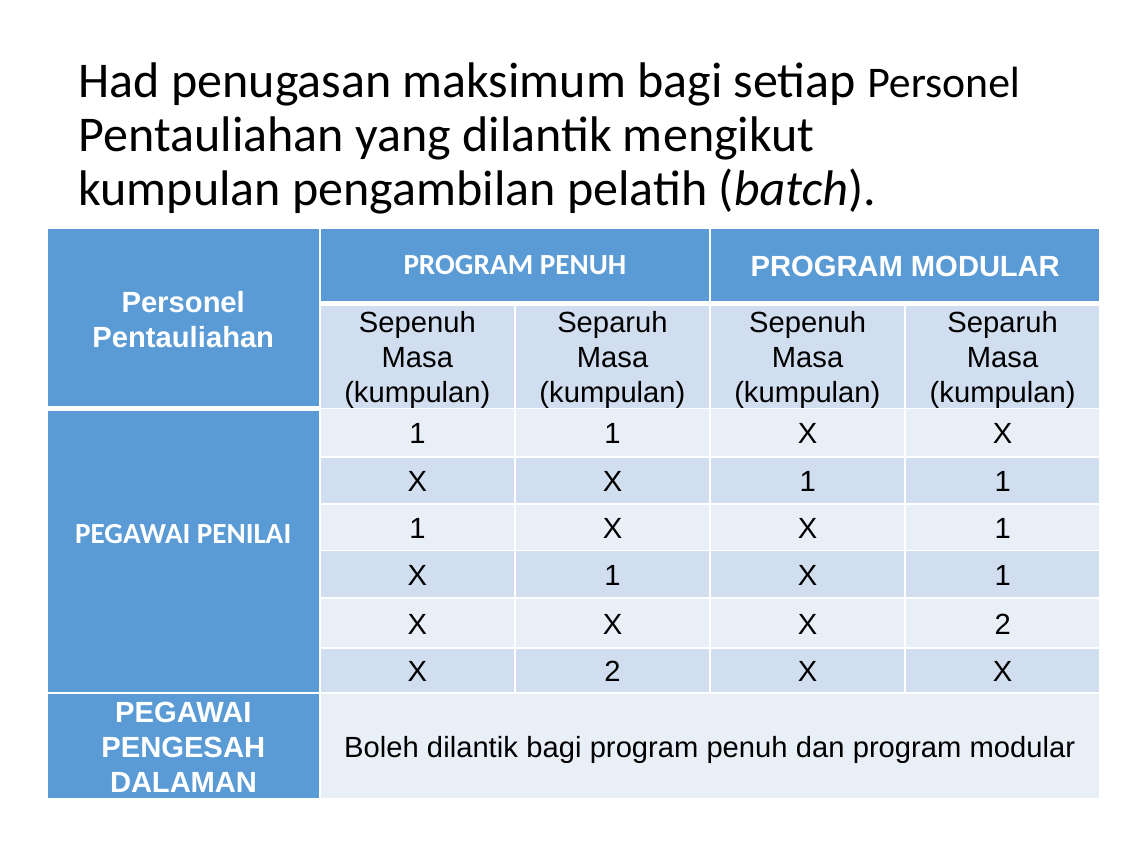

# Had penugasan maksimum bagi setiap Personel Pentauliahan yang dilantik mengikut kumpulan pengambilan pelatih (batch).
| Personel Pentauliahan | PROGRAM PENUH |  | PROGRAM MODULAR |  |
| --- | --- | --- | --- | --- |
|  | Sepenuh Masa (kumpulan) | Separuh Masa (kumpulan) | Sepenuh Masa (kumpulan) | Separuh Masa (kumpulan) |
| PEGAWAI PENILAI | 1 | 1 | X | X |
|  | X | X | 1 | 1 |
|  | 1 | X | X | 1 |
|  | X | 1 | X | 1 |
|  | X | X | X | 2 |
|  | X | 2 | X | X |
| PEGAWAI PENGESAH DALAMAN | Boleh dilantik bagi program penuh dan program modular |  |  |  |